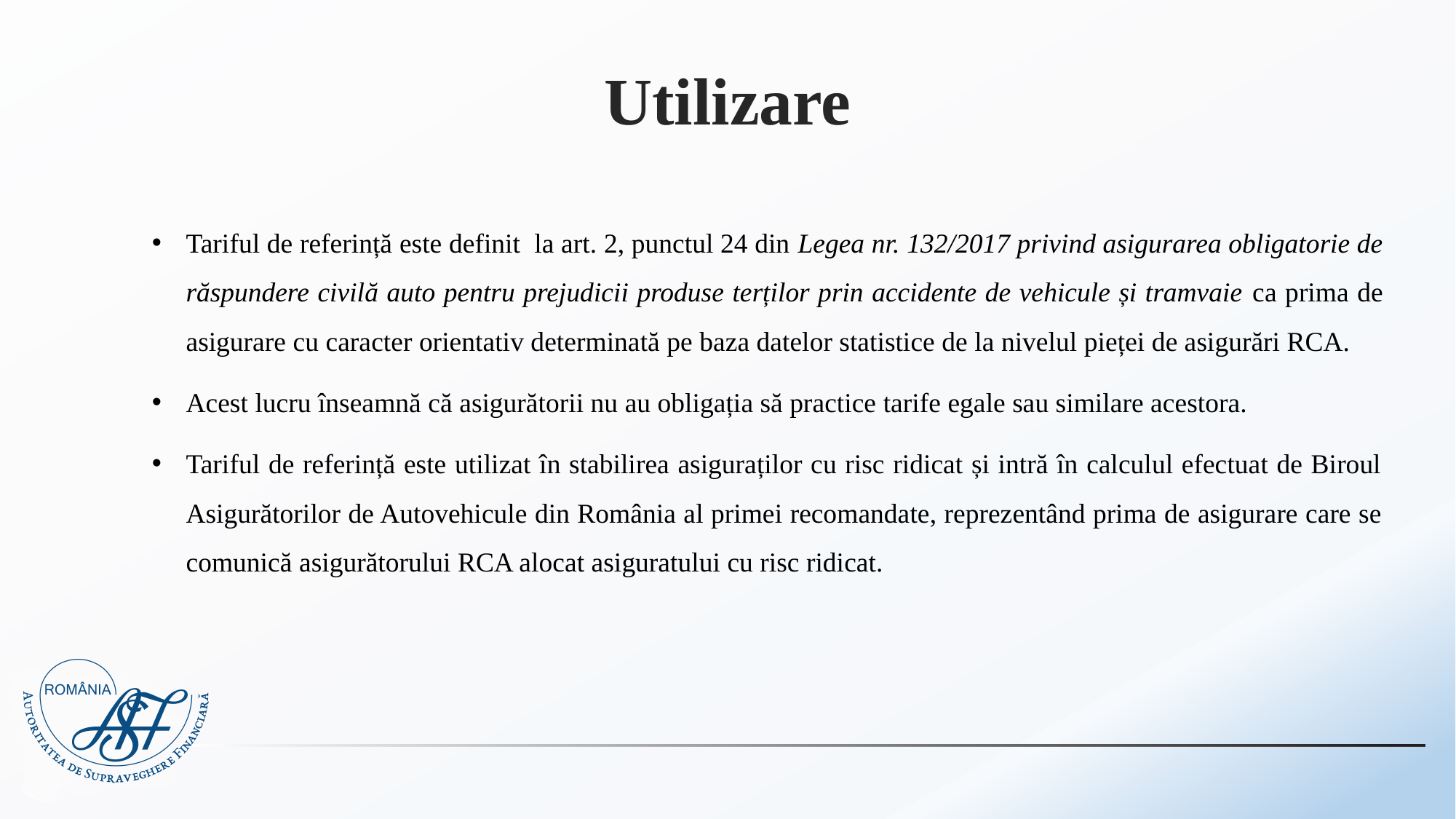

# Utilizare

Tariful de referință este definit  la art. 2, punctul 24 din Legea nr. 132/2017 privind asigurarea obligatorie de răspundere civilă auto pentru prejudicii produse terților prin accidente de vehicule și tramvaie ca prima de asigurare cu caracter orientativ determinată pe baza datelor statistice de la nivelul pieței de asigurări RCA.
Acest lucru înseamnă că asigurătorii nu au obligația să practice tarife egale sau similare acestora.
Tariful de referință este utilizat în stabilirea asiguraților cu risc ridicat și intră în calculul efectuat de Biroul Asigurătorilor de Autovehicule din România al primei recomandate, reprezentând prima de asigurare care se comunică asigurătorului RCA alocat asiguratului cu risc ridicat.